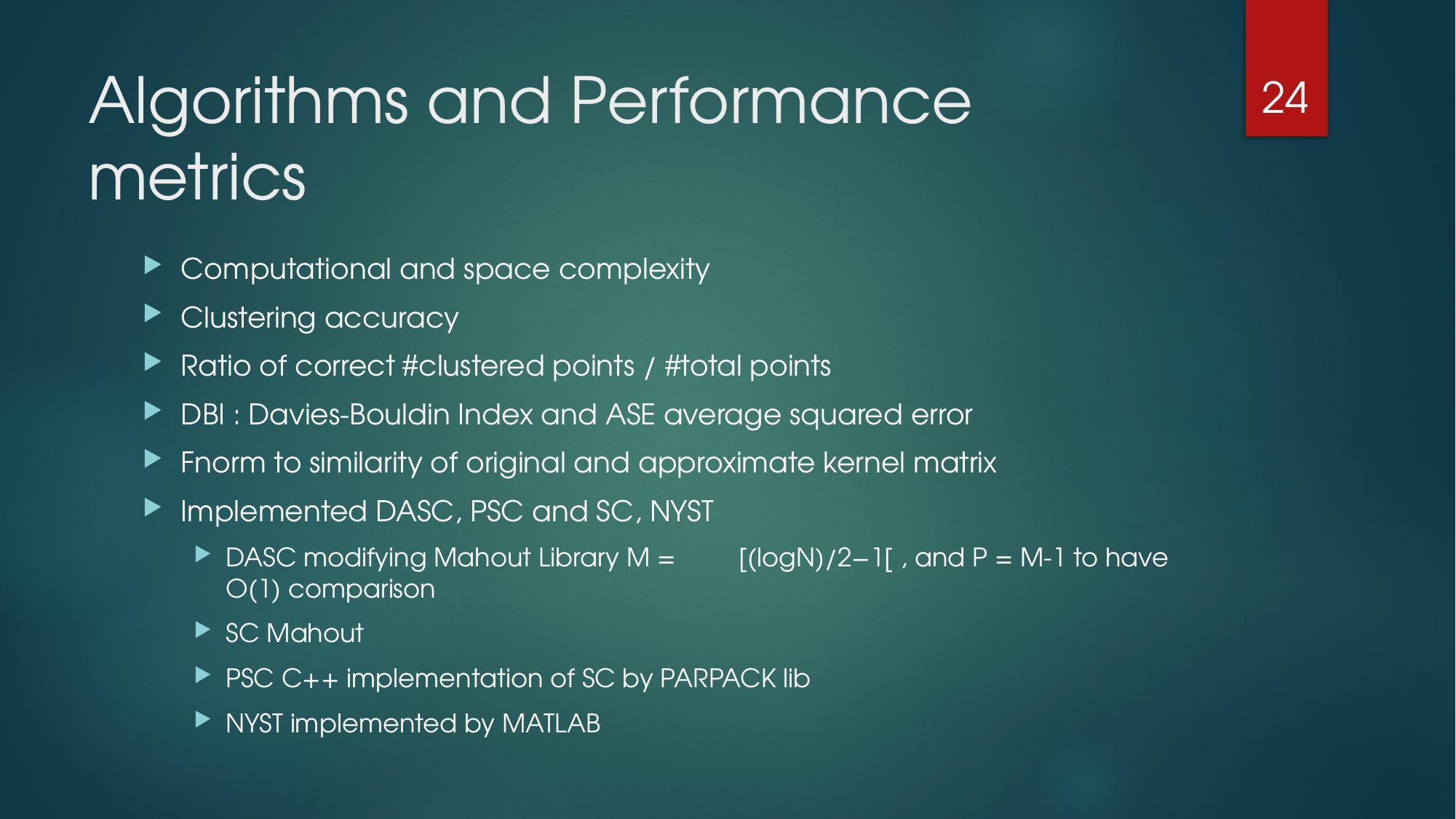

24
# Algorithms and Performance metrics
Computational and space complexity
Clustering accuracy
Ratio of correct #clustered points / #total points
DBI : Davies-Bouldin Index and ASE average squared error
Fnorm to similarity of original and approximate kernel matrix
Implemented DASC, PSC and SC, NYST
DASC modifying Mahout Library M = 	[(logN)/2−1[ , and P = M-1 to have O(1) comparison
SC Mahout
PSC C++ implementation of SC by PARPACK lib
NYST implemented by MATLAB